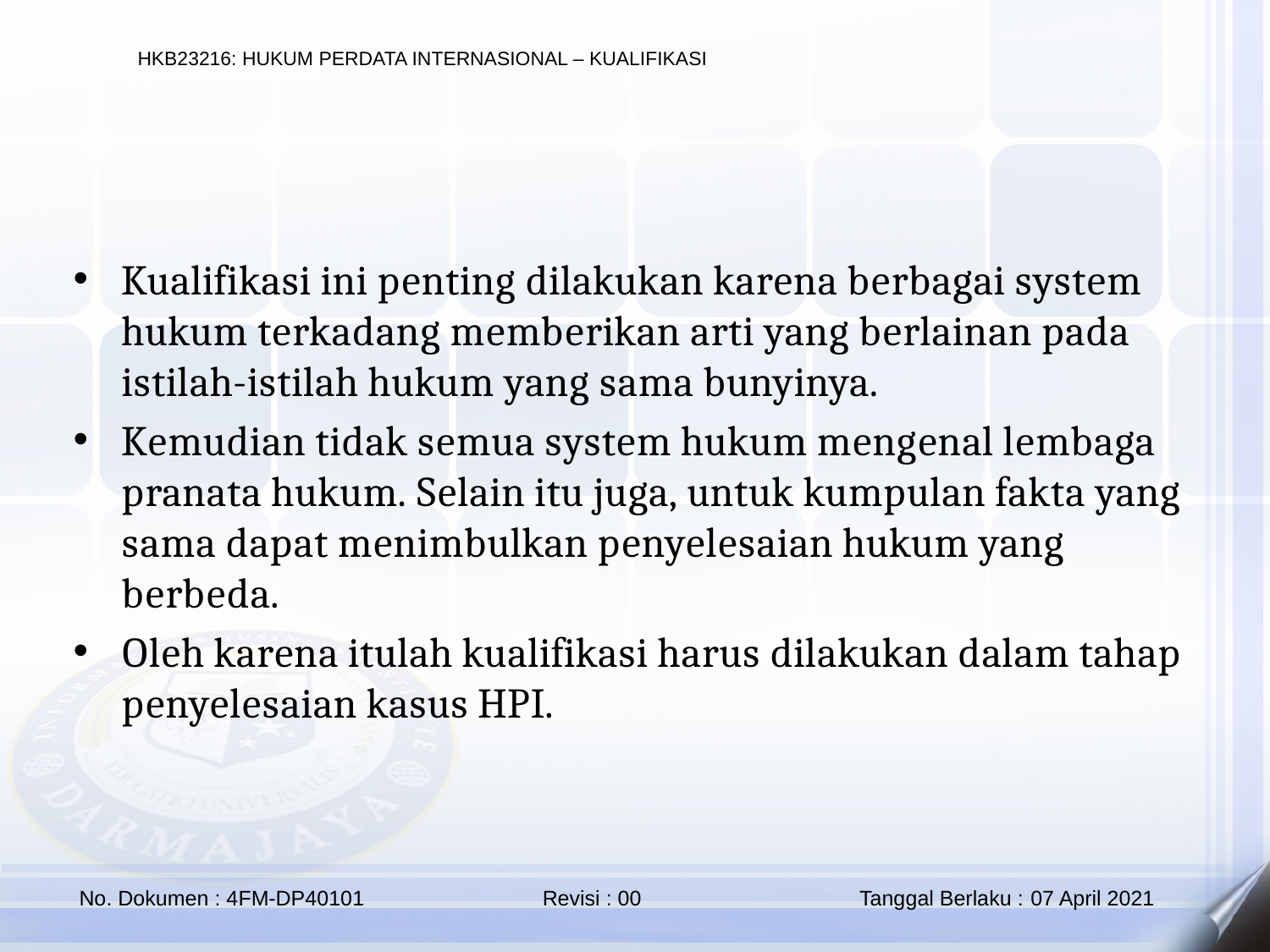

Kualifikasi ini penting dilakukan karena berbagai system hukum terkadang memberikan arti yang berlainan pada istilah-istilah hukum yang sama bunyinya.
Kemudian tidak semua system hukum mengenal lembaga pranata hukum. Selain itu juga, untuk kumpulan fakta yang sama dapat menimbulkan penyelesaian hukum yang berbeda.
Oleh karena itulah kualifikasi harus dilakukan dalam tahap penyelesaian kasus HPI.